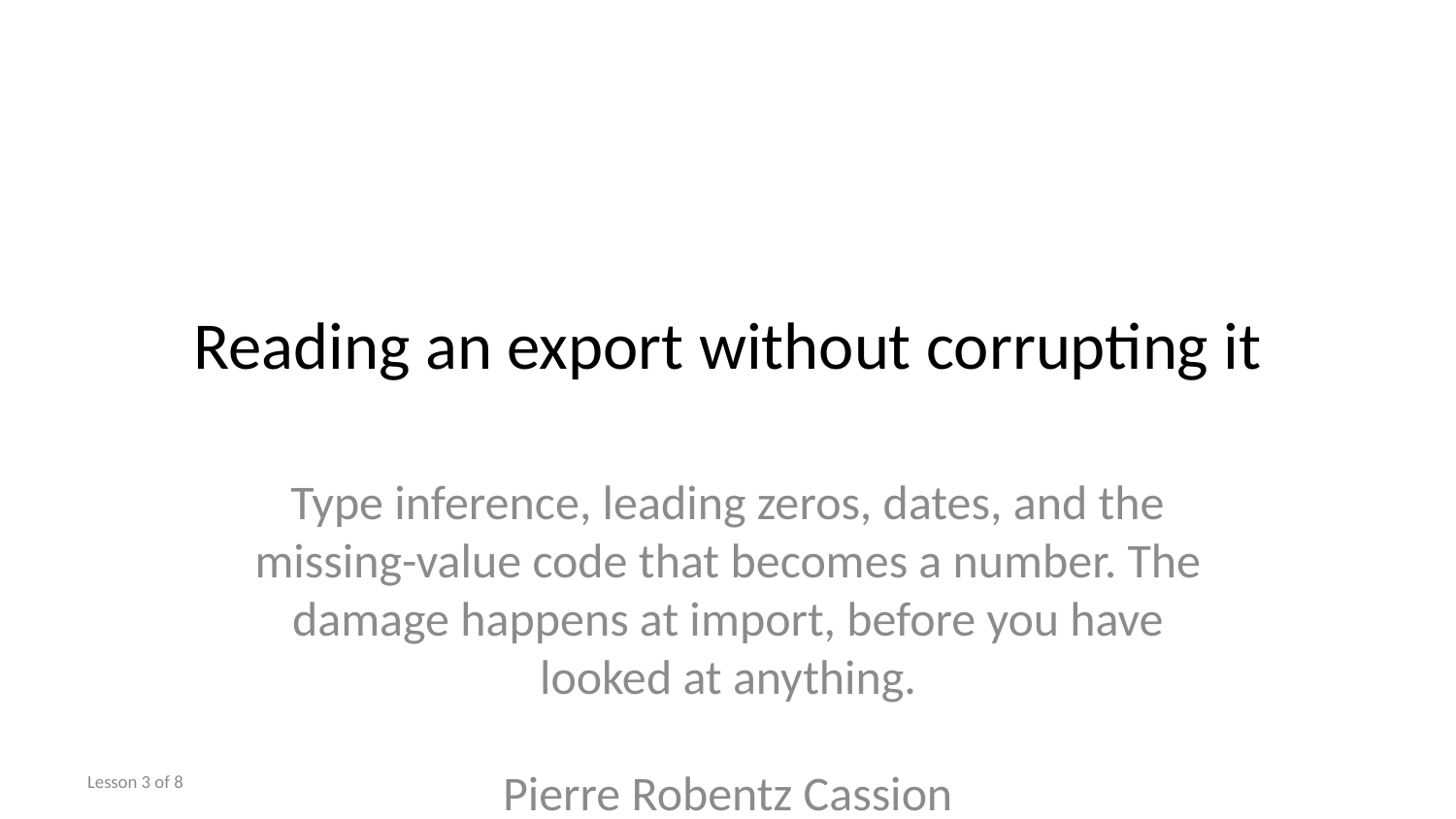

# Reading an export without corrupting it
Type inference, leading zeros, dates, and the missing-value code that becomes a number. The damage happens at import, before you have looked at anything.
Pierre Robentz Cassion
Lesson 3 of 8